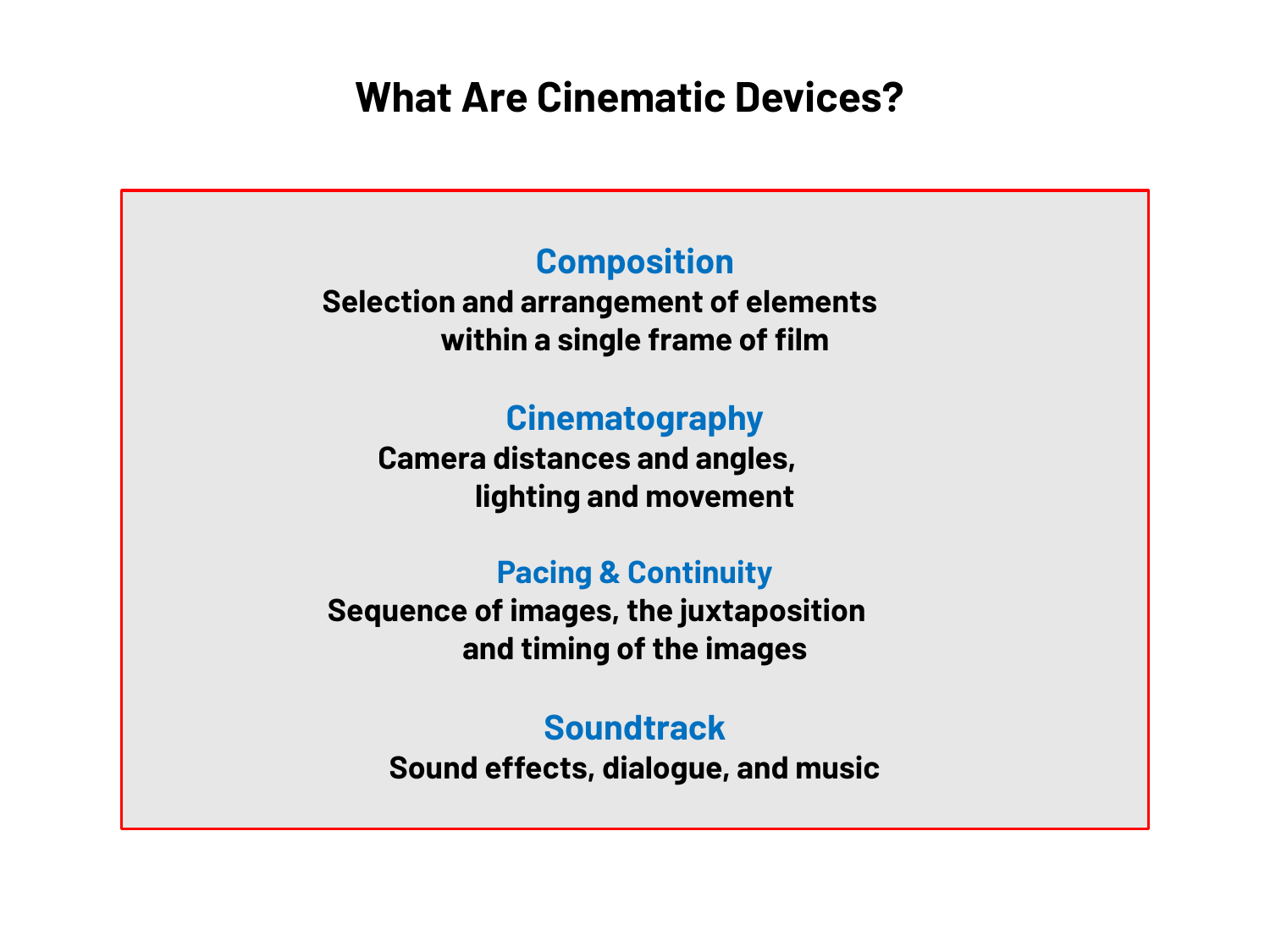

What Are Cinematic Devices??

What Are Cinematic Devices?

Composition
Selection and arrangement of elements
within a single frame of film

Cinematography
Camera distances and angles,
lighting and movement

Pacing & Continuity
Sequence of images, the juxtaposition
and timing of the images

Soundtrack
Sound effects, dialogue, and music